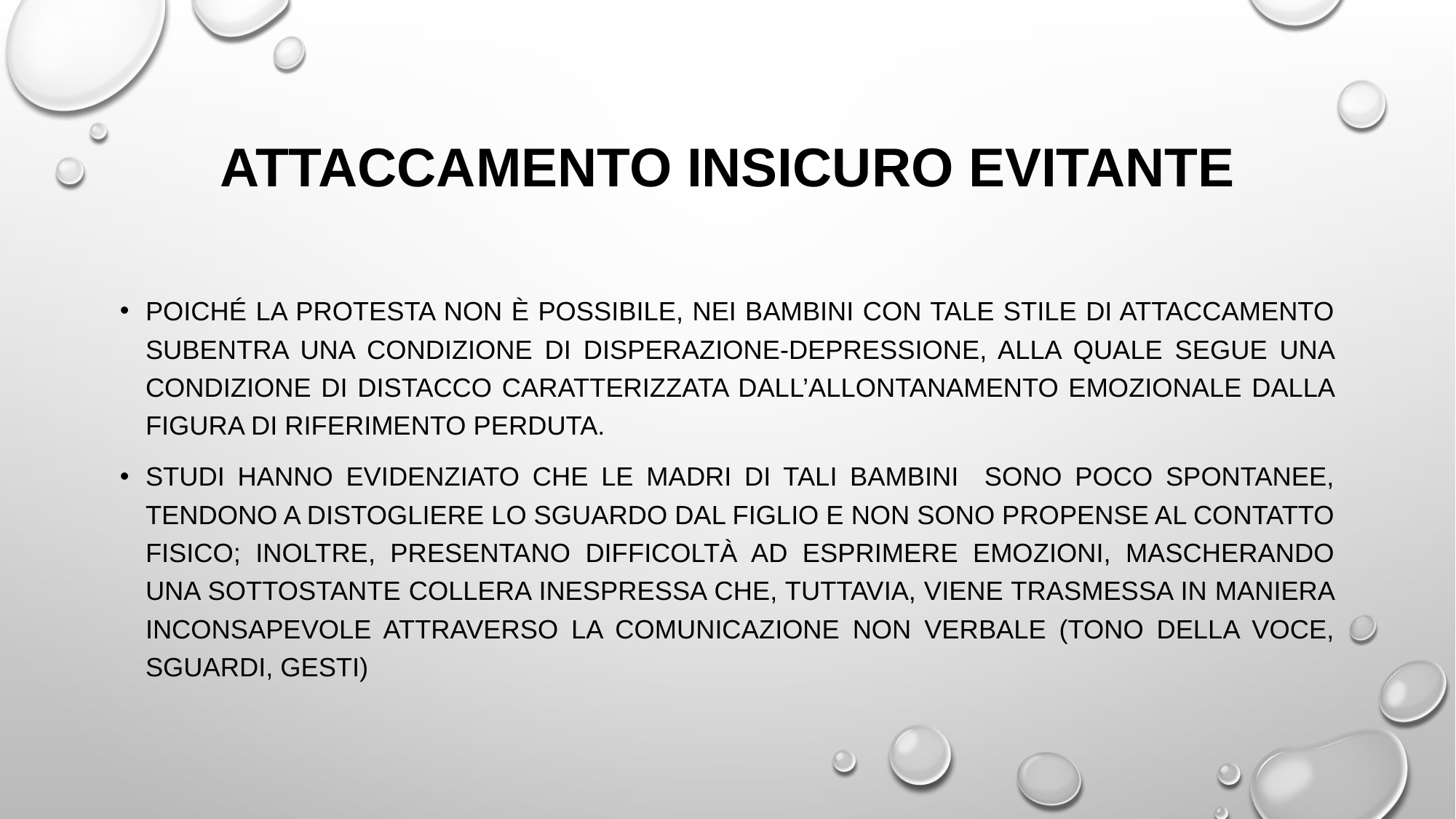

# ATTACCAMENTO INSICURO EVITANTE
poiché LA PROTESTA NON è POSSIBILE, NEI BAMBINI CON TALE STILE DI ATTACCAMENTO SUBENTRA UNA CONDIZIONE DI DISPERAZIONE-DEPRESSIONE, ALLA QUALE SEGUE UNA CONDIZIONE DI DISTACCO CARATTERIZZATA Dall’allontanamento emozionale dalla figura di riferimento perduta.
Studi hanno evidenziato che le madri di tali bambini  sono poco spontanee, tendono a distogliere lo sguardo dal figlio e non sono propense al contatto fisico; inoltre, presentano difficoltà ad esprimere emozioni, mascherando una sottostante collera inespressa che, tuttavia, viene trasmessa in maniera inconsapevole attraverso la comunicazione non verbale (tono della voce, sguardi, gesti)